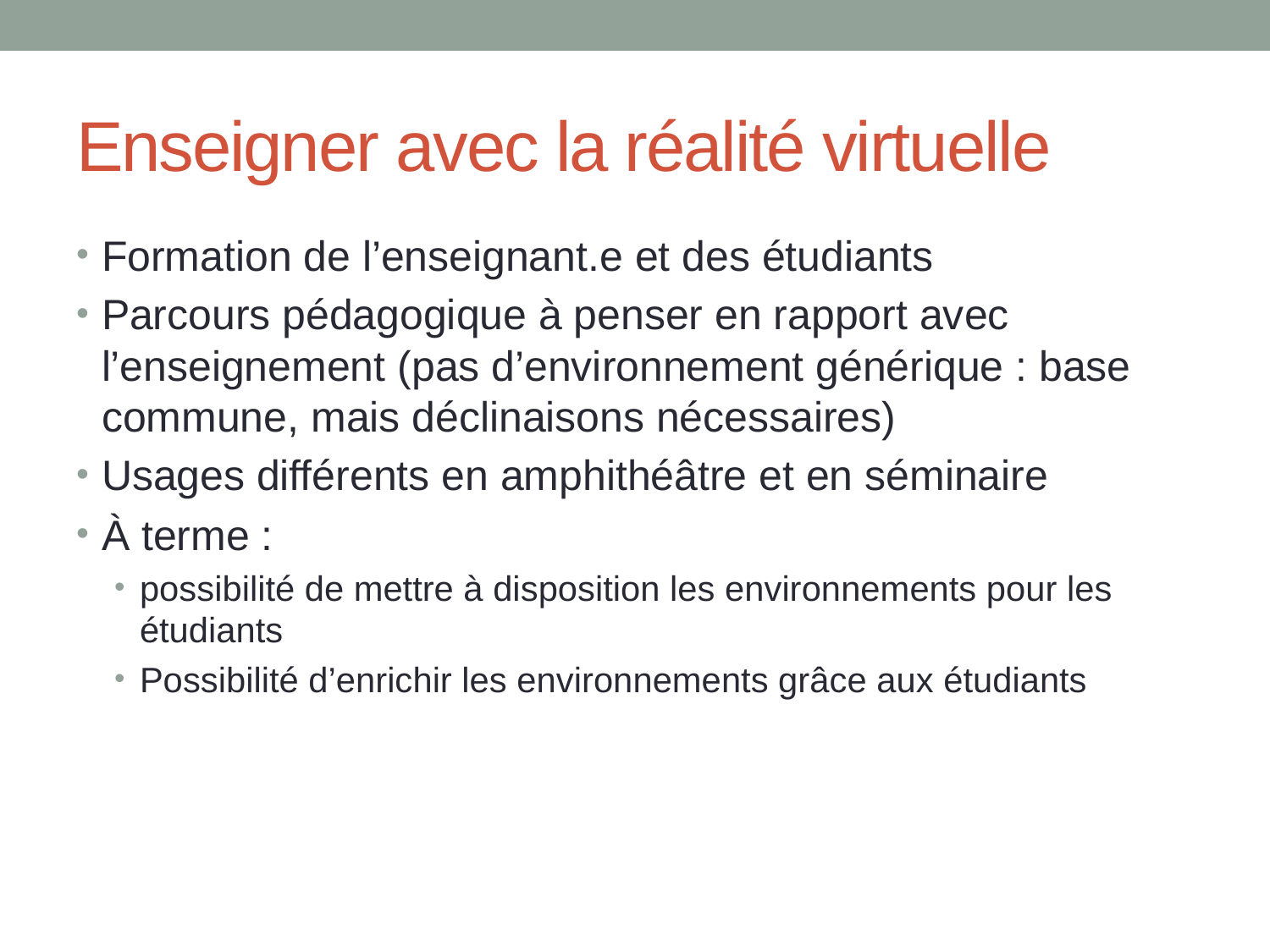

# Enseigner avec la réalité virtuelle
Formation de l’enseignant.e et des étudiants
Parcours pédagogique à penser en rapport avec l’enseignement (pas d’environnement générique : base commune, mais déclinaisons nécessaires)
Usages différents en amphithéâtre et en séminaire
À terme :
possibilité de mettre à disposition les environnements pour les étudiants
Possibilité d’enrichir les environnements grâce aux étudiants